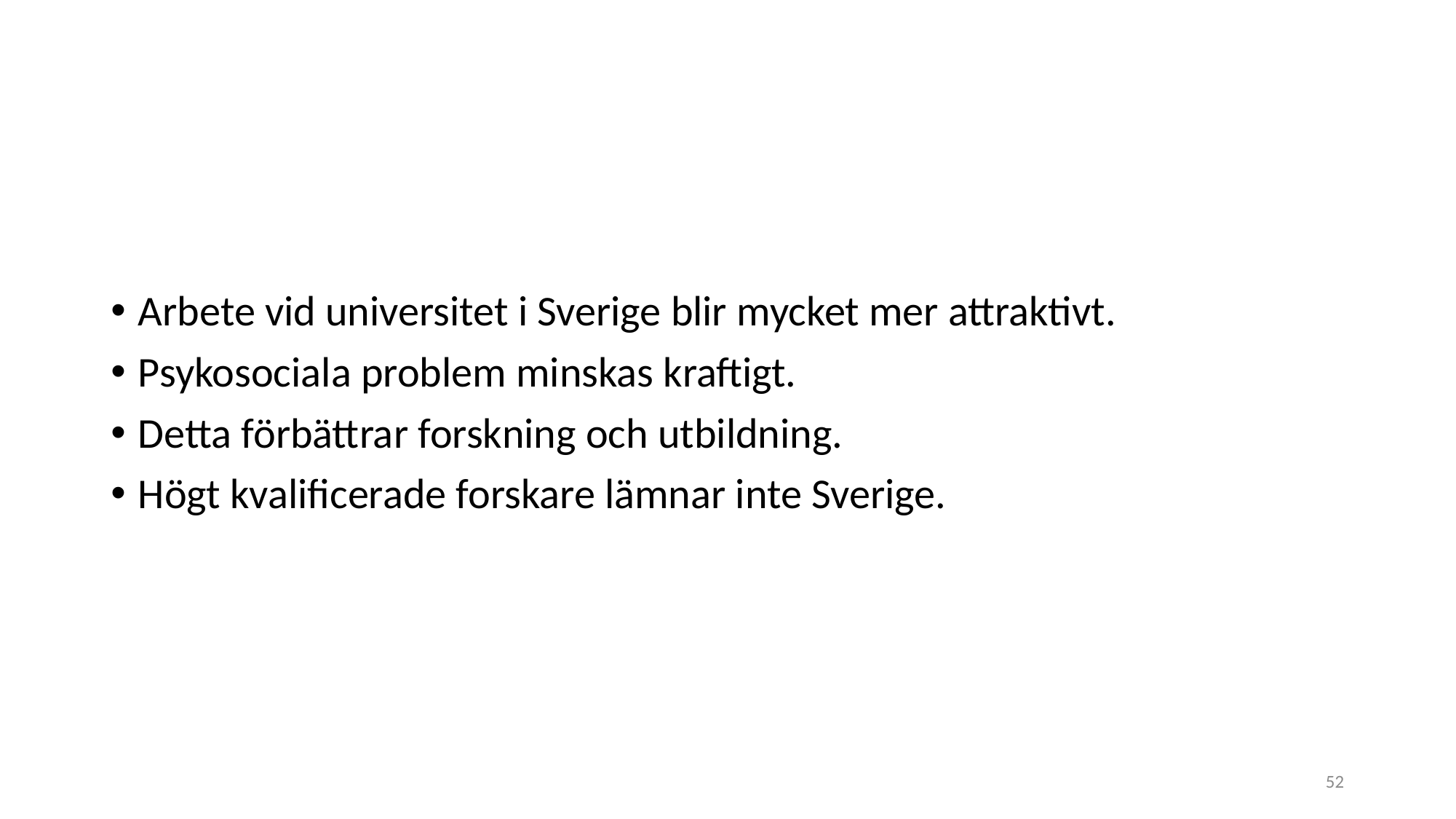

Arbete vid universitet i Sverige blir mycket mer attraktivt.
Psykosociala problem minskas kraftigt.
Detta förbättrar forskning och utbildning.
Högt kvalificerade forskare lämnar inte Sverige.

52